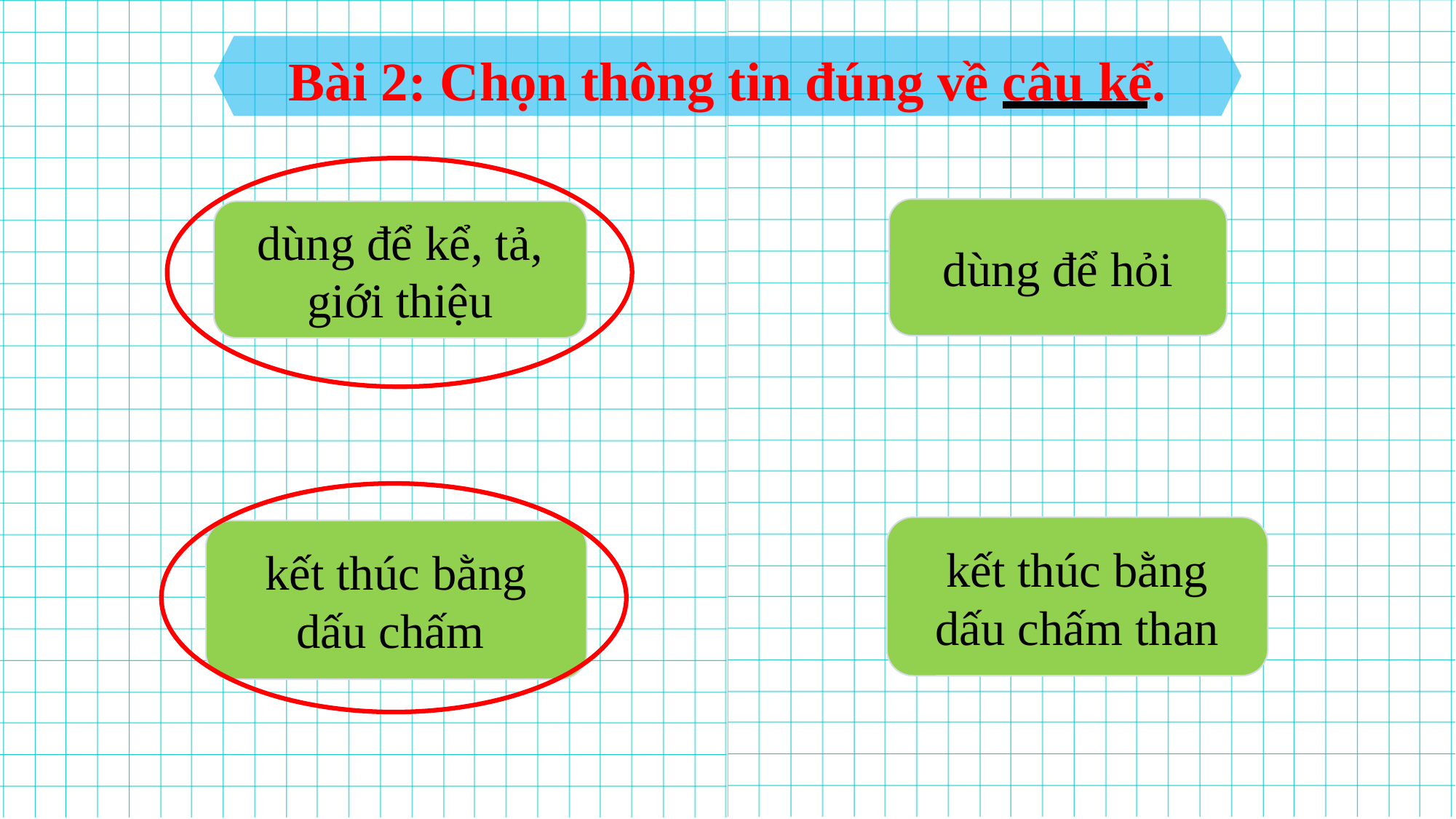

Bài 2: Chọn thông tin đúng về câu kể.

dùng để hỏi
dùng để kể, tả, giới thiệu

kết thúc bằng dấu chấm than
kết thúc bằng dấu chấm